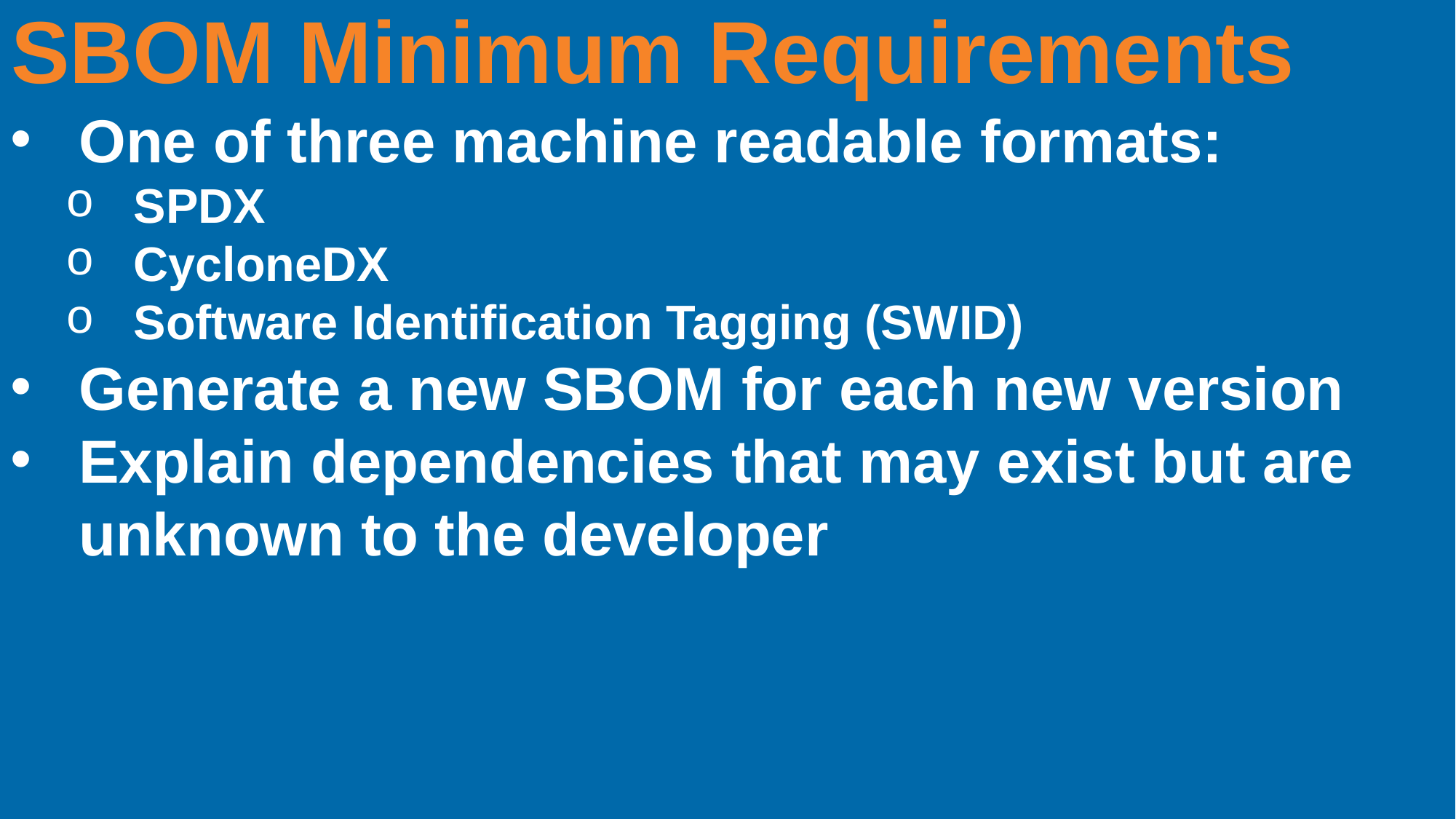

SBOM Minimum Requirements
One of three machine readable formats:
SPDX
CycloneDX
Software Identification Tagging (SWID)
Generate a new SBOM for each new version
Explain dependencies that may exist but are unknown to the developer